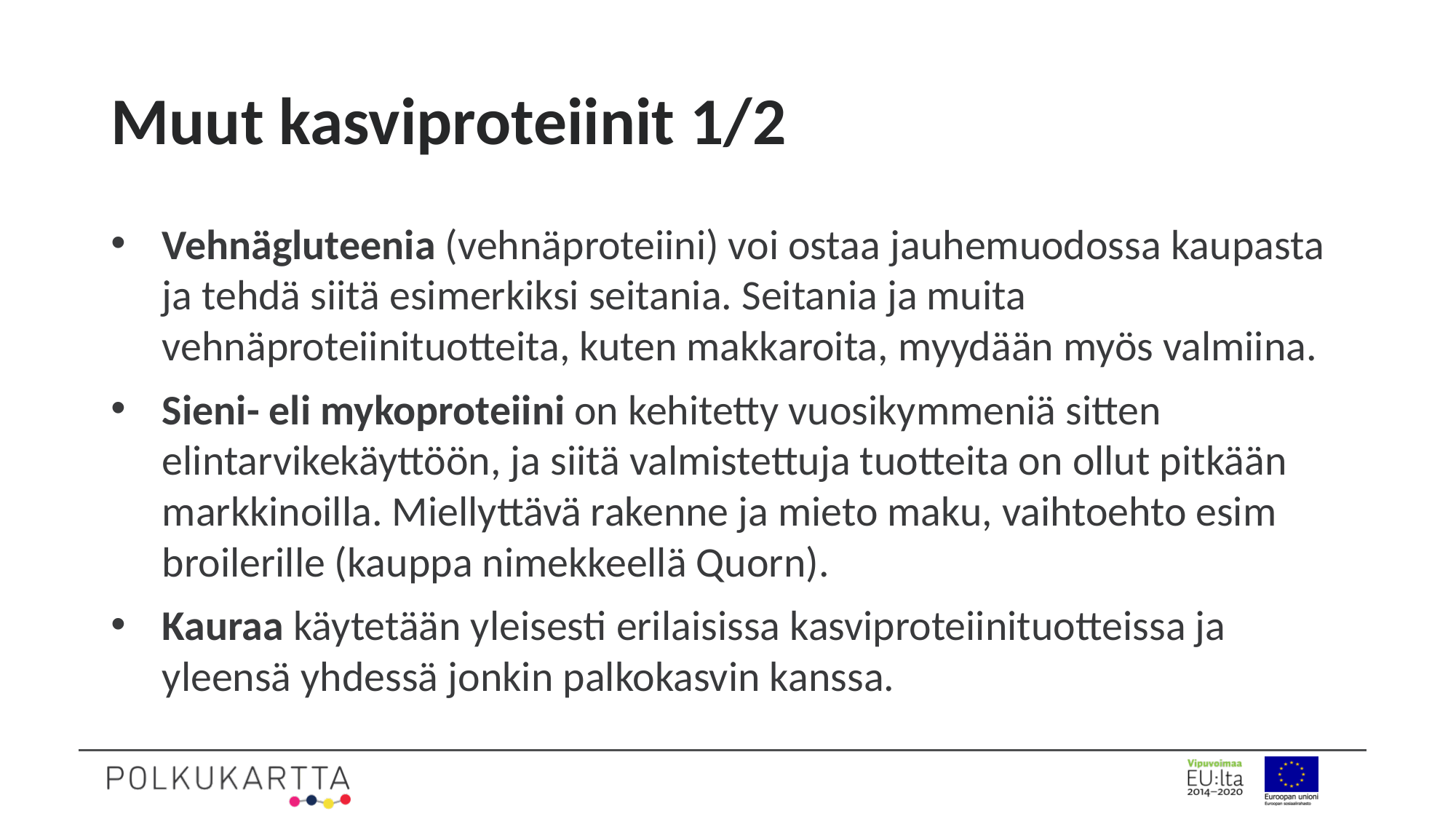

# Muut kasviproteiinit 1/2
Vehnägluteenia (vehnäproteiini) voi ostaa jauhemuodossa kaupasta ja tehdä siitä esimerkiksi seitania. Seitania ja muita vehnäproteiinituotteita, kuten makkaroita, myydään myös valmiina.
Sieni- eli mykoproteiini on kehitetty vuosikymmeniä sitten elintarvikekäyttöön, ja siitä valmistettuja tuotteita on ollut pitkään markkinoilla. Miellyttävä rakenne ja mieto maku, vaihtoehto esim broilerille (kauppa nimekkeellä Quorn).
Kauraa käytetään yleisesti erilaisissa kasviproteiinituotteissa ja yleensä yhdessä jonkin palkokasvin kanssa.